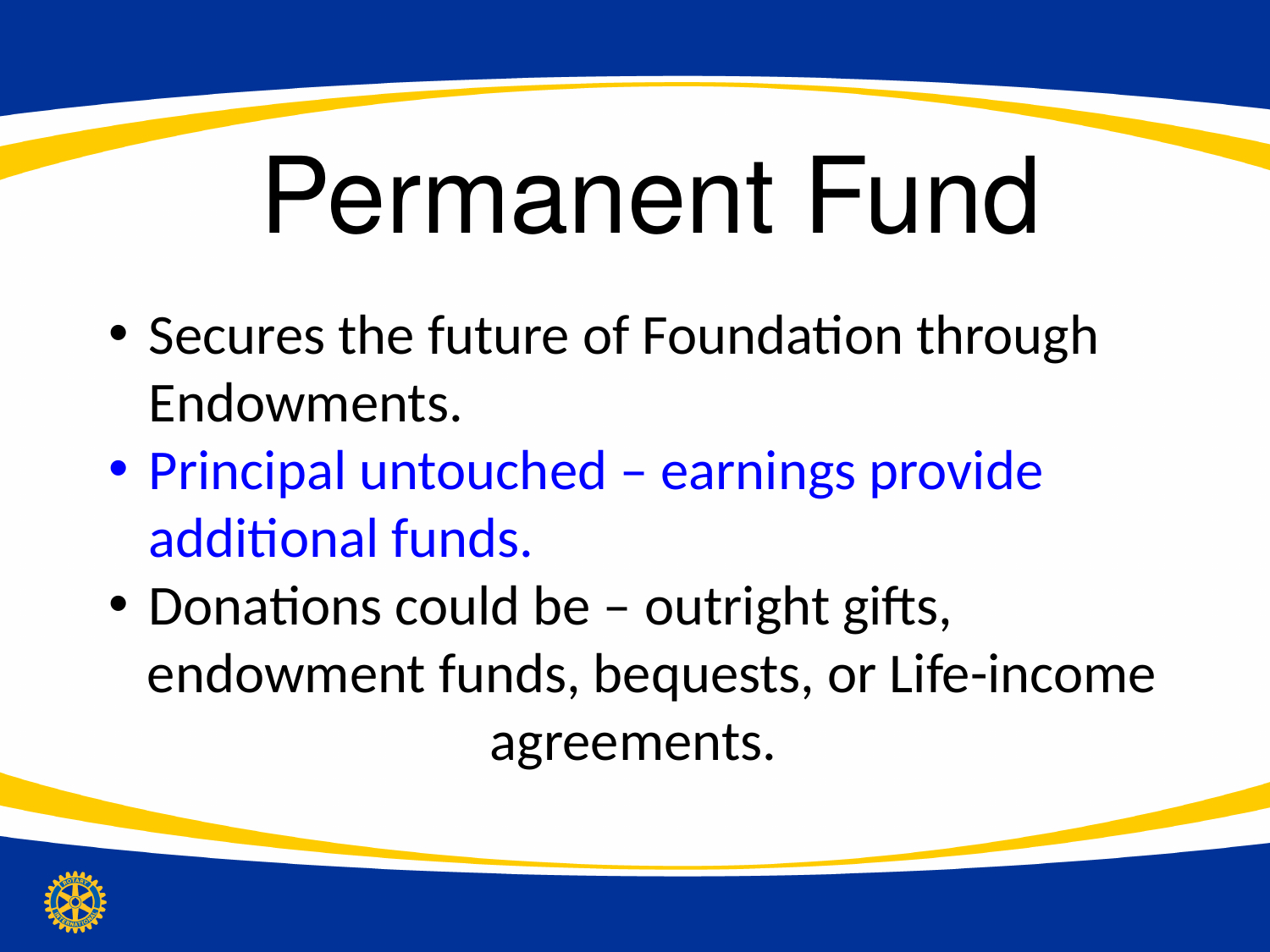

# Permanent Fund
Secures the future of Foundation through Endowments.
Principal untouched – earnings provide additional funds.
Donations could be – outright gifts,
   endowment funds, bequests, or Life-income                       	agreements.